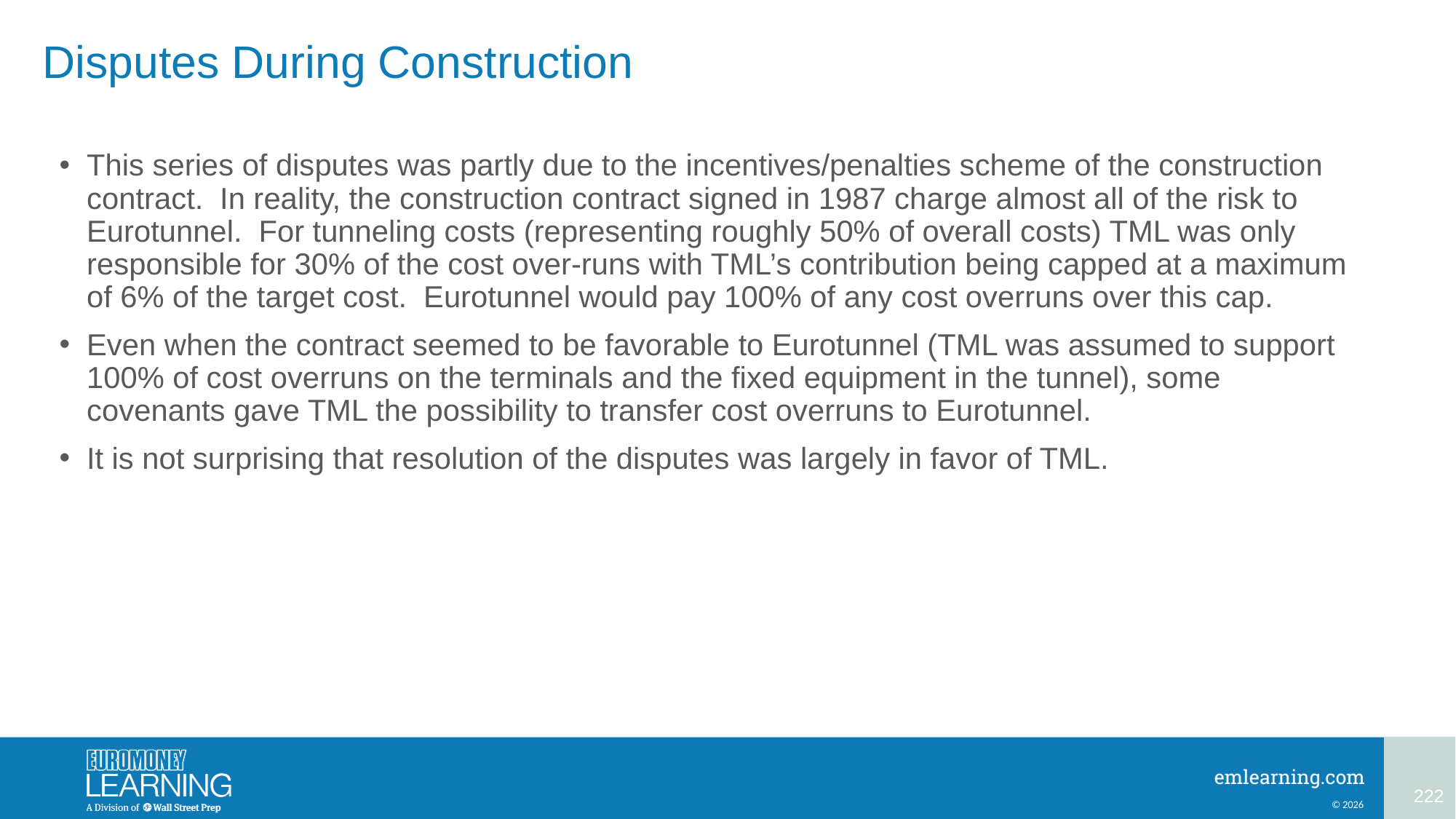

# Disputes During Construction
This series of disputes was partly due to the incentives/penalties scheme of the construction contract.  In reality, the construction contract signed in 1987 charge almost all of the risk to Eurotunnel.  For tunneling costs (representing roughly 50% of overall costs) TML was only responsible for 30% of the cost over-runs with TML’s contribution being capped at a maximum of 6% of the target cost.  Eurotunnel would pay 100% of any cost overruns over this cap.
Even when the contract seemed to be favorable to Eurotunnel (TML was assumed to support 100% of cost overruns on the terminals and the fixed equipment in the tunnel), some covenants gave TML the possibility to transfer cost overruns to Eurotunnel.
It is not surprising that resolution of the disputes was largely in favor of TML.

222